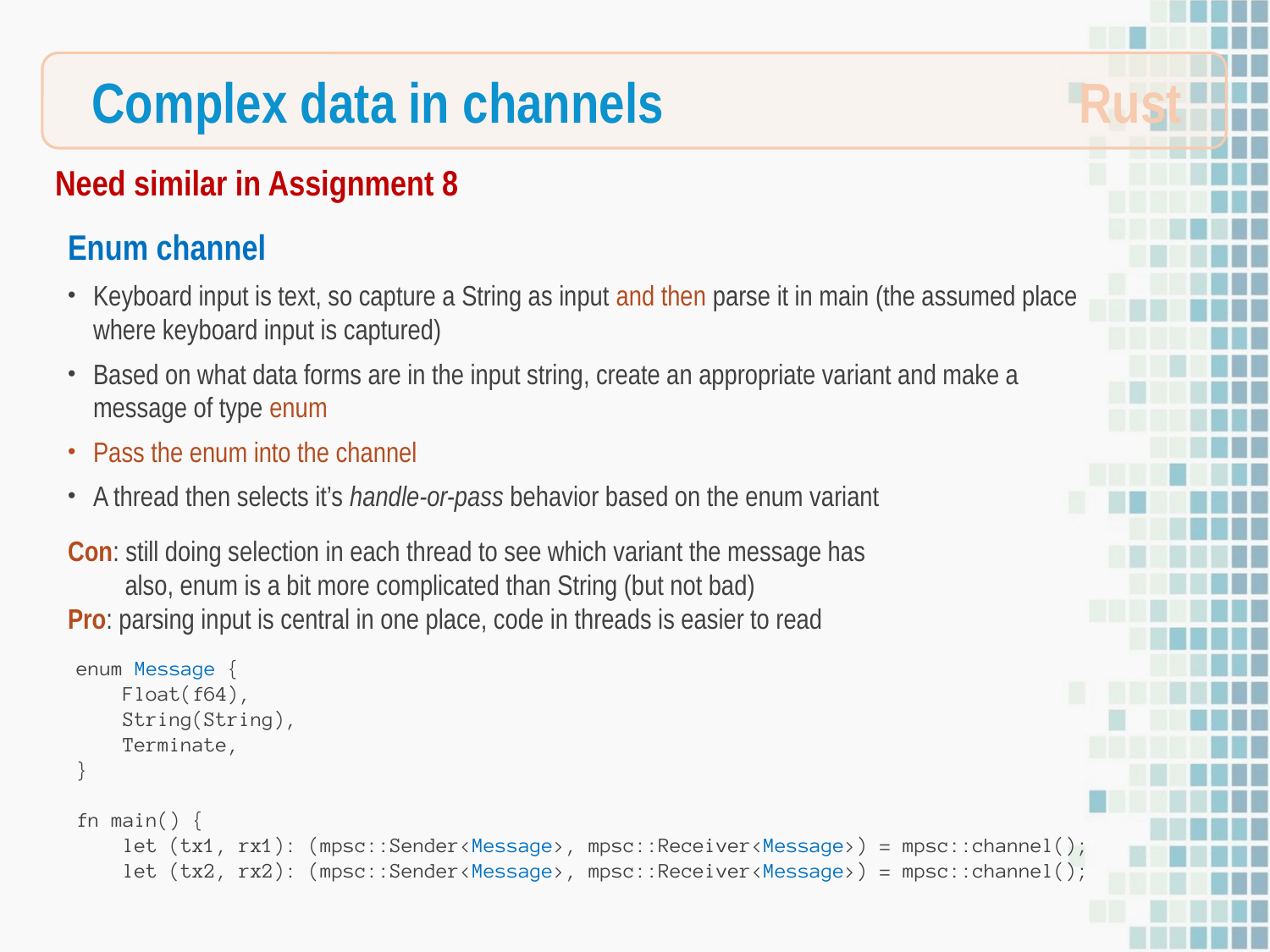

Rust

Complex data in channels
Need similar in Assignment 8
Enum channel
Keyboard input is text, so capture a String as input and then parse it in main (the assumed place where keyboard input is captured)
Based on what data forms are in the input string, create an appropriate variant and make a message of type enum
Pass the enum into the channel
A thread then selects it’s handle-or-pass behavior based on the enum variant
Con: still doing selection in each thread to see which variant the message has
         also, enum is a bit more complicated than String (but not bad)
Pro: parsing input is central in one place, code in threads is easier to read
enum Message {
    Float(f64),
    String(String),
    Terminate,
}

fn main() {
    let (tx1, rx1): (mpsc::Sender<Message>, mpsc::Receiver<Message>) = mpsc::channel();
    let (tx2, rx2): (mpsc::Sender<Message>, mpsc::Receiver<Message>) = mpsc::channel();